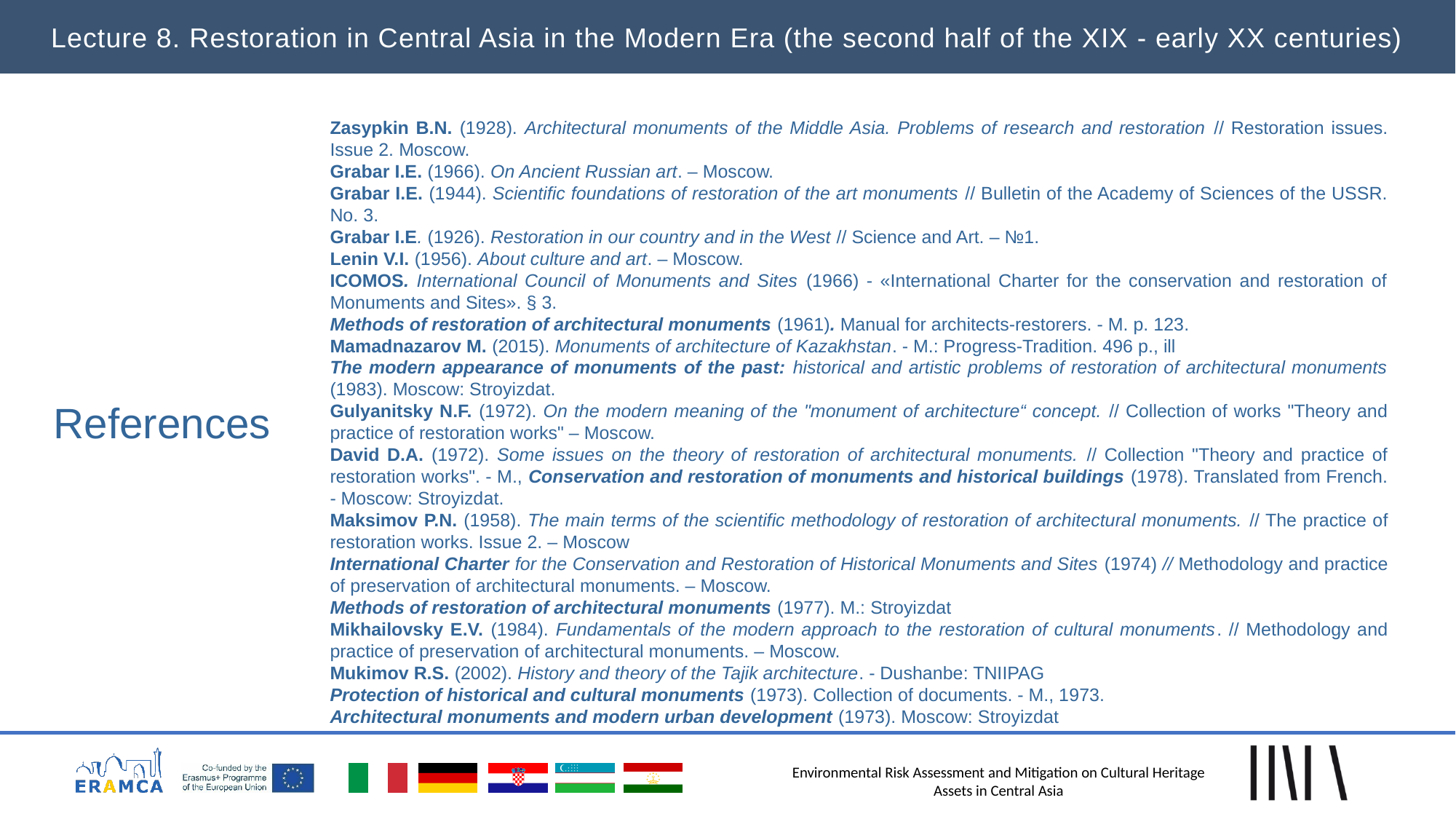

Lecture 8. Restoration in Central Asia in the Modern Era (the second half of the XIX - early XХ centuries)
# References
Zasypkin B.N. (1928). Architectural monuments of the Middle Asia. Problems of research and restoration // Restoration issues. Issue 2. Moscow.
Grabar I.E. (1966). On Ancient Russian art. – Moscow.
Grabar I.E. (1944). Scientific foundations of restoration of the art monuments // Bulletin of the Academy of Sciences of the USSR. No. 3.
Grabar I.E. (1926). Restoration in our country and in the West // Science and Art. – №1.
Lenin V.I. (1956). About culture and art. – Moscow.
ICOMOS. International Council of Monuments and Sites (1966) - «International Charter for the conservation and restoration of Monuments and Sites». § 3.
Methods of restoration of architectural monuments (1961). Manual for architects-restorers. - M. p. 123.
Mamadnazarov M. (2015). Monuments of architecture of Kazakhstan. - M.: Progress-Tradition. 496 p., ill
The modern appearance of monuments of the past: historical and artistic problems of restoration of architectural monuments (1983). Moscow: Stroyizdat.
Gulyanitsky N.F. (1972). On the modern meaning of the "monument of architecture“ concept. // Collection of works "Theory and practice of restoration works" – Moscow.
David D.A. (1972). Some issues on the theory of restoration of architectural monuments. // Collection "Theory and practice of restoration works". - M., Conservation and restoration of monuments and historical buildings (1978). Translated from French. - Moscow: Stroyizdat.
Maksimov P.N. (1958). The main terms of the scientific methodology of restoration of architectural monuments. // The practice of restoration works. Issue 2. – Moscow
International Charter for the Conservation and Restoration of Historical Monuments and Sites (1974) // Methodology and practice of preservation of architectural monuments. – Moscow.
Methods of restoration of architectural monuments (1977). M.: Stroyizdat
Mikhailovsky E.V. (1984). Fundamentals of the modern approach to the restoration of cultural monuments. // Methodology and practice of preservation of architectural monuments. – Moscow.
Mukimov R.S. (2002). History and theory of the Tajik architecture. - Dushanbe: TNIIPAG
Protection of historical and cultural monuments (1973). Collection of documents. - M., 1973.
Architectural monuments and modern urban development (1973). Moscow: Stroyizdat